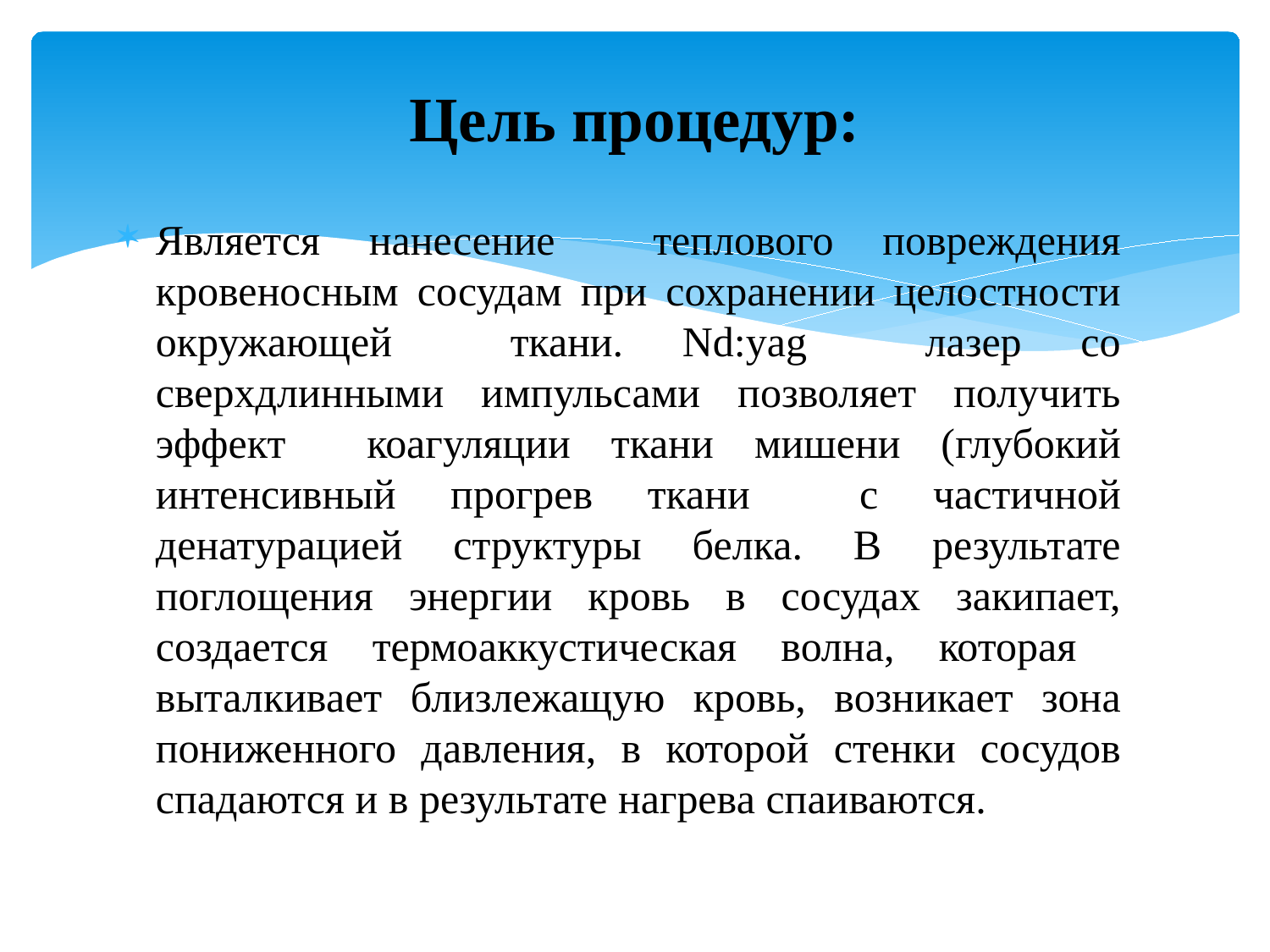

# Цель процедур:
Является нанесение  теплового повреждения кровеносным сосудам при сохранении целостности окружающей  ткани. Nd:yag  лазер со сверхдлинными импульсами позволяет получить эффект  коагуляции ткани мишени (глубокий интенсивный прогрев ткани  с частичной денатурацией структуры белка. В результате поглощения энергии кровь в сосудах закипает, создается термоаккустическая волна, которая  выталкивает близлежащую кровь, возникает зона пониженного давления, в которой стенки сосудов спадаются и в результате нагрева спаиваются.